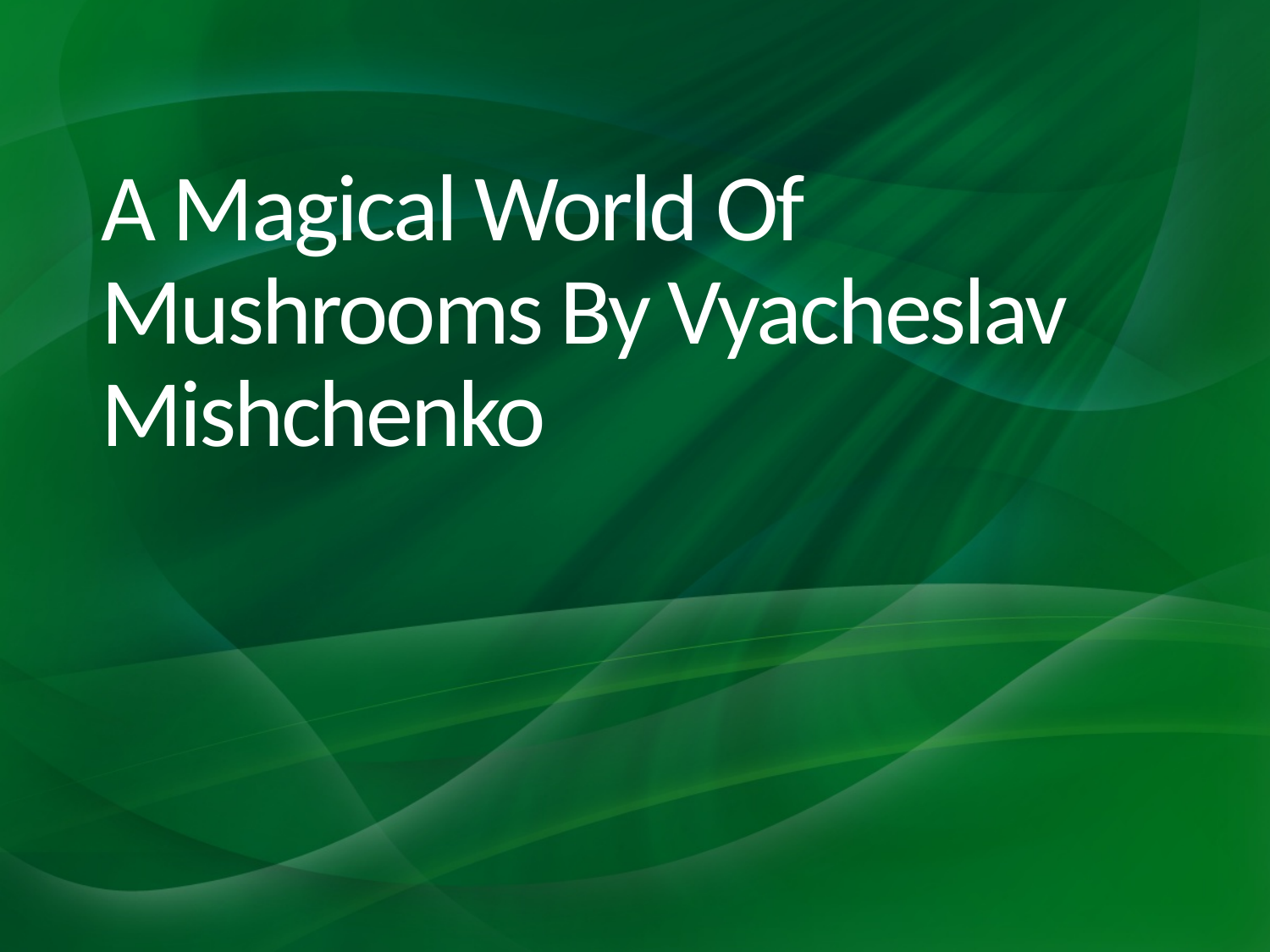

# A Magical World Of Mushrooms By Vyacheslav Mishchenko